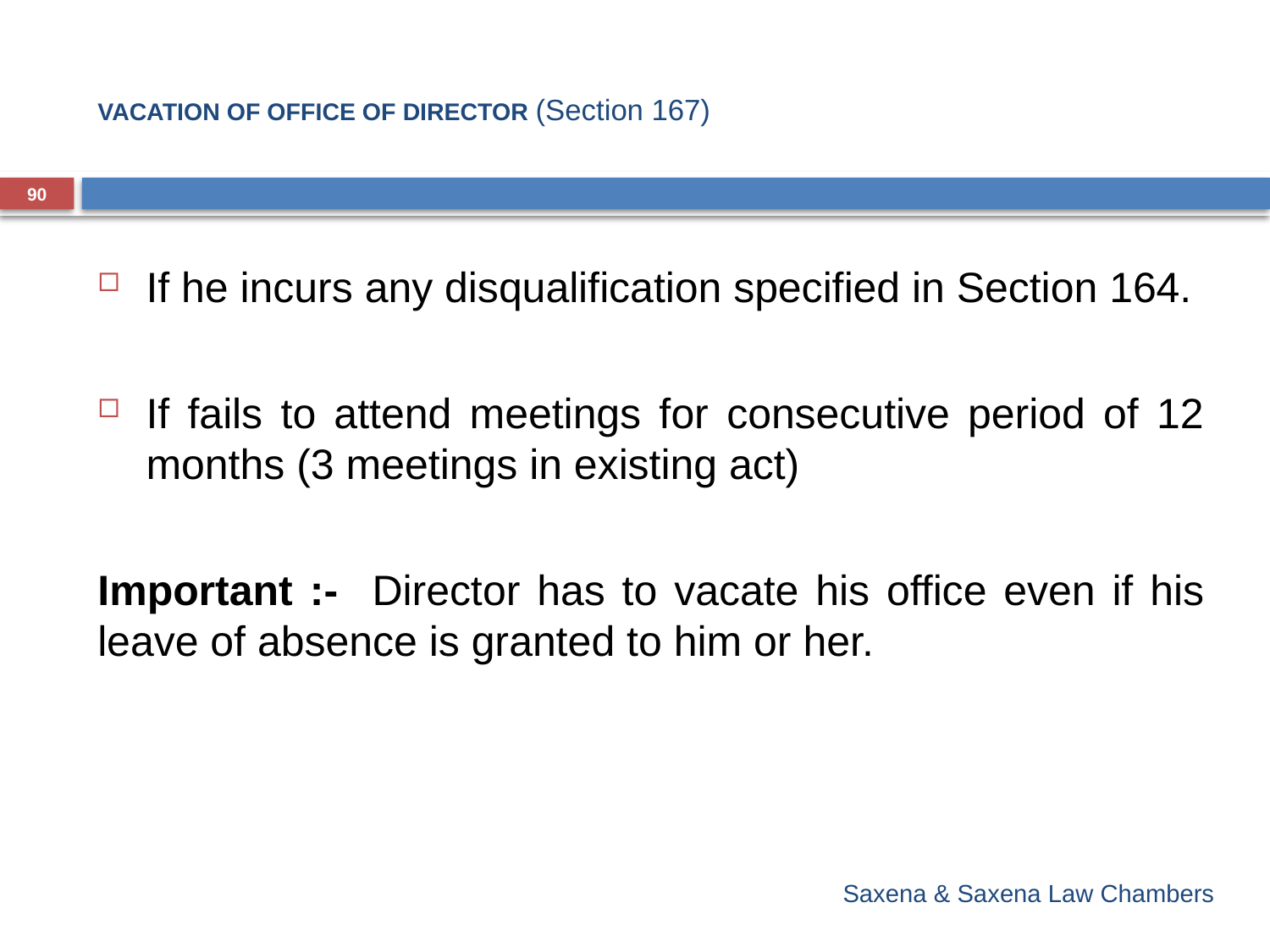

# VACATION OF OFFICE OF DIRECTOR (Section 167)
90
If he incurs any disqualification specified in Section 164.

If fails to attend meetings for consecutive period of 12 months (3 meetings in existing act)

Important :-  Director has to vacate his office even if his leave of absence is granted to him or her.

Saxena & Saxena Law Chambers